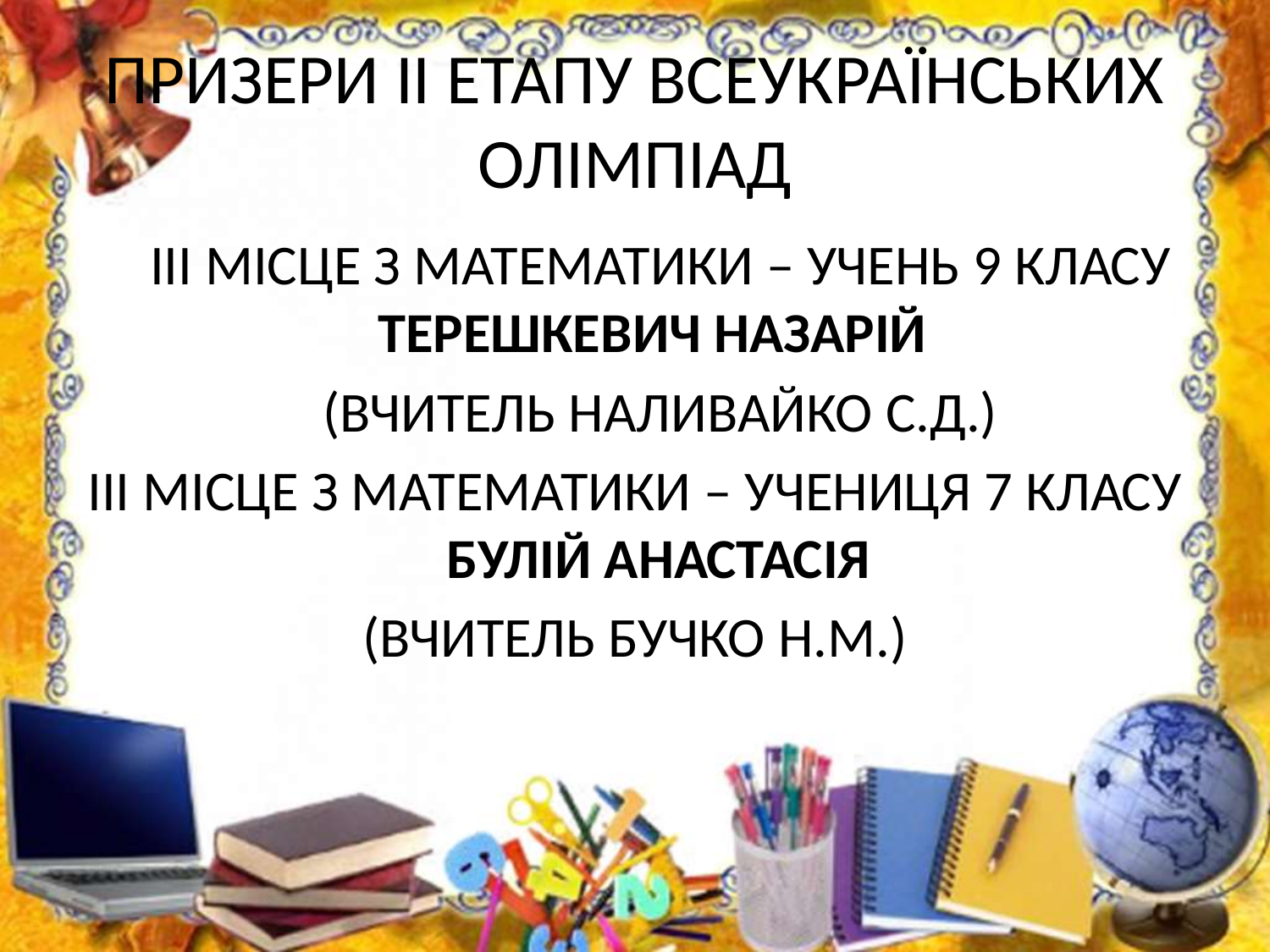

# ПРИЗЕРИ ІІ ЕТАПУ ВСЕУКРАЇНСЬКИХ ОЛІМПІАД
    ІІІ МІСЦЕ З МАТЕМАТИКИ – УЧЕНЬ 9 КЛАСУ ТЕРЕШКЕВИЧ НАЗАРІЙ
    (ВЧИТЕЛЬ НАЛИВАЙКО С.Д.)
ІІІ МІСЦЕ З МАТЕМАТИКИ – УЧЕНИЦЯ 7 КЛАСУ БУЛІЙ АНАСТАСІЯ
(ВЧИТЕЛЬ БУЧКО Н.М.)